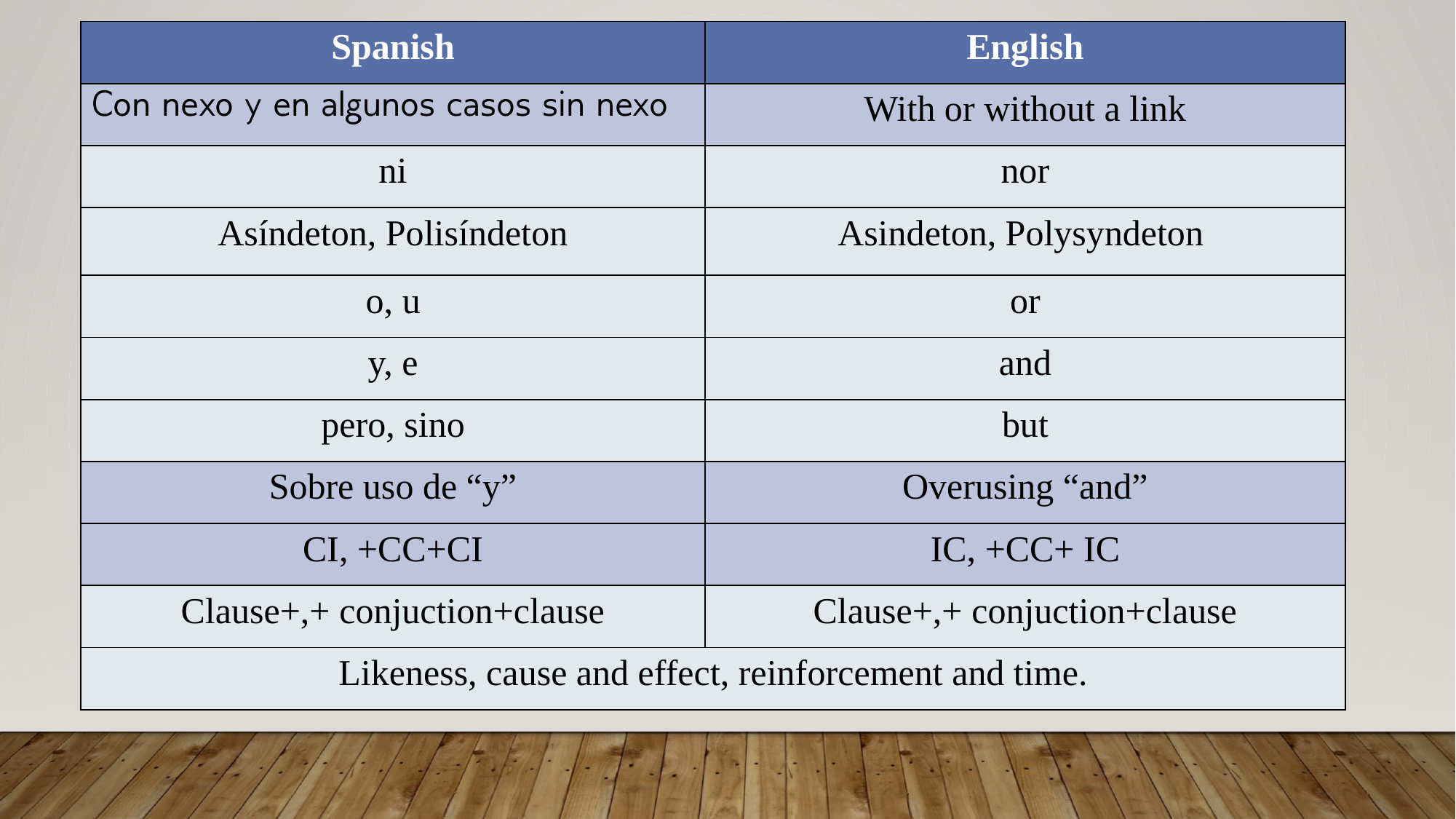

| Spanish | English |
| --- | --- |
| Con nexo y en algunos casos sin nexo | With or without a link |
| ni | nor |
| Asíndeton, Polisíndeton | Asindeton, Polysyndeton |
| o, u | or |
| y, e | and |
| pero, sino | but |
| Sobre uso de “y” | Overusing “and” |
| CI, +CC+CI | IC, +CC+ IC |
| Clause+,+ conjuction+clause | Clause+,+ conjuction+clause |
| Likeness, cause and effect, reinforcement and time. |  |